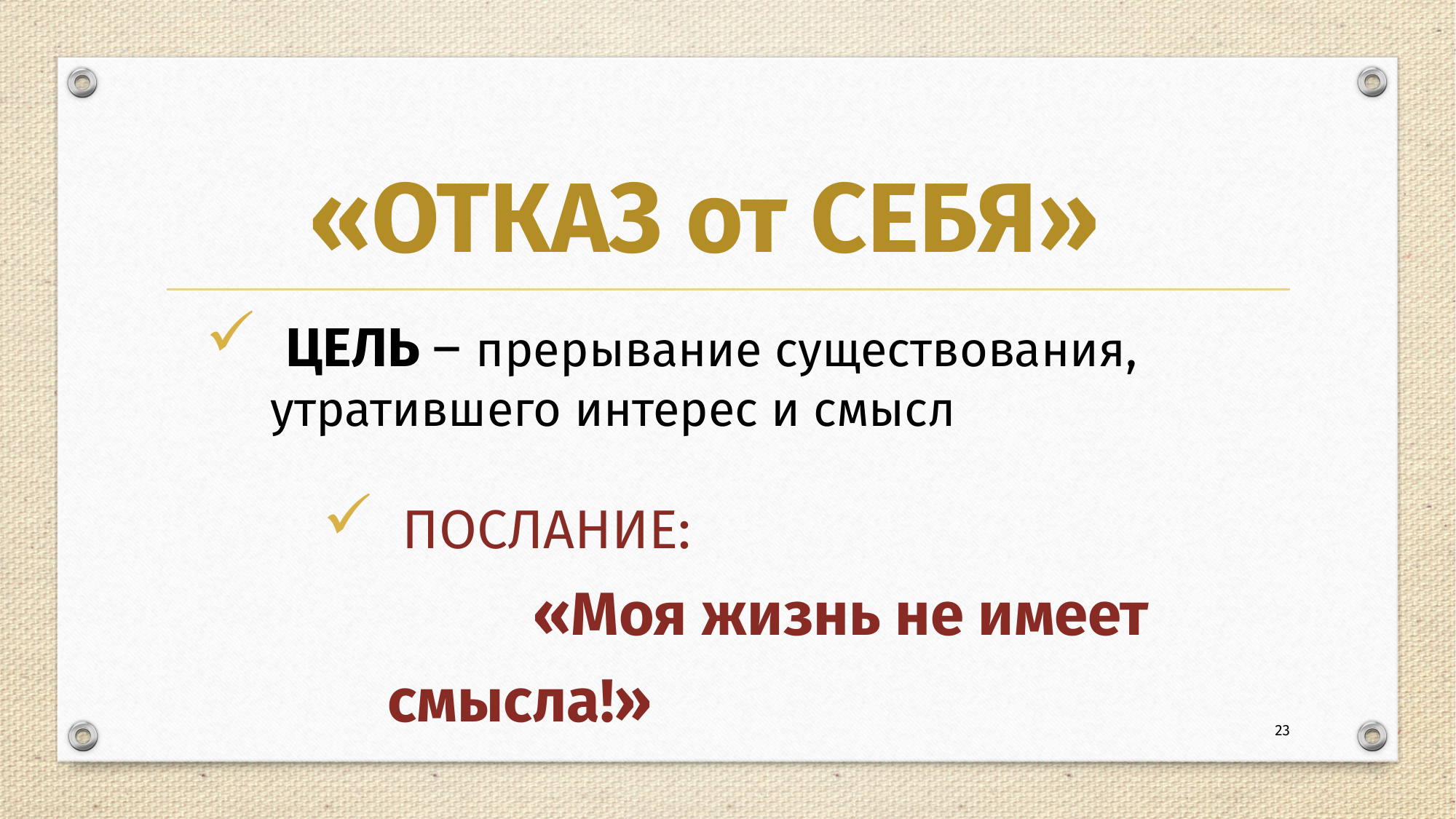

# «ОТКАЗ от СЕБЯ»
 ЦЕЛЬ – прерывание существования, утратившего интерес и смысл
 ПОСЛАНИЕ:                                                      «Моя жизнь не имеет смысла!»
23